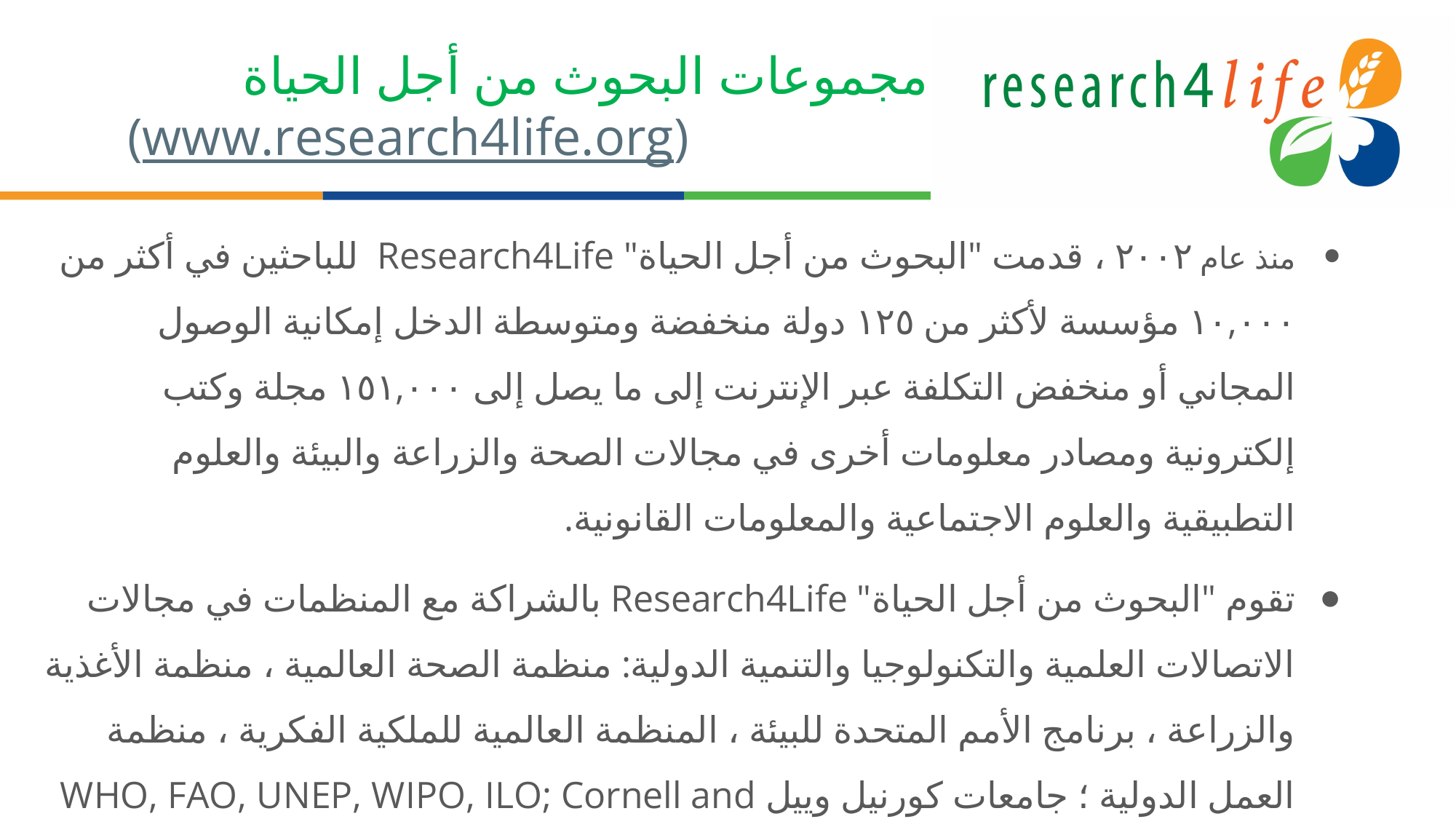

# مجموعات البحوث من أجل الحياة (www.research4life.org)
منذ عام ٢٠٠٢ ، قدمت "البحوث من أجل الحياة" Research4Life  للباحثين في أكثر من ١٠,٠٠٠ مؤسسة لأكثر من ١٢٥ دولة منخفضة ومتوسطة الدخل إمكانية الوصول المجاني أو منخفض التكلفة عبر الإنترنت إلى ما يصل إلى ١٥١,٠٠٠ مجلة وكتب إلكترونية ومصادر معلومات أخرى في مجالات الصحة والزراعة والبيئة والعلوم التطبيقية والعلوم الاجتماعية والمعلومات القانونية.
تقوم "البحوث من أجل الحياة" Research4Life بالشراكة مع المنظمات في مجالات الاتصالات العلمية والتكنولوجيا والتنمية الدولية: منظمة الصحة العالمية ، منظمة الأغذية والزراعة ، برنامج الأمم المتحدة للبيئة ، المنظمة العالمية للملكية الفكرية ، منظمة العمل الدولية ؛ جامعات كورنيل وييل WHO, FAO, UNEP, WIPO, ILO; Cornell and Yale. الرابطة الدولية للناشرين العلميين والتقنيين والطبيين وأكثر من ٢٠٠ ناشر دولي.